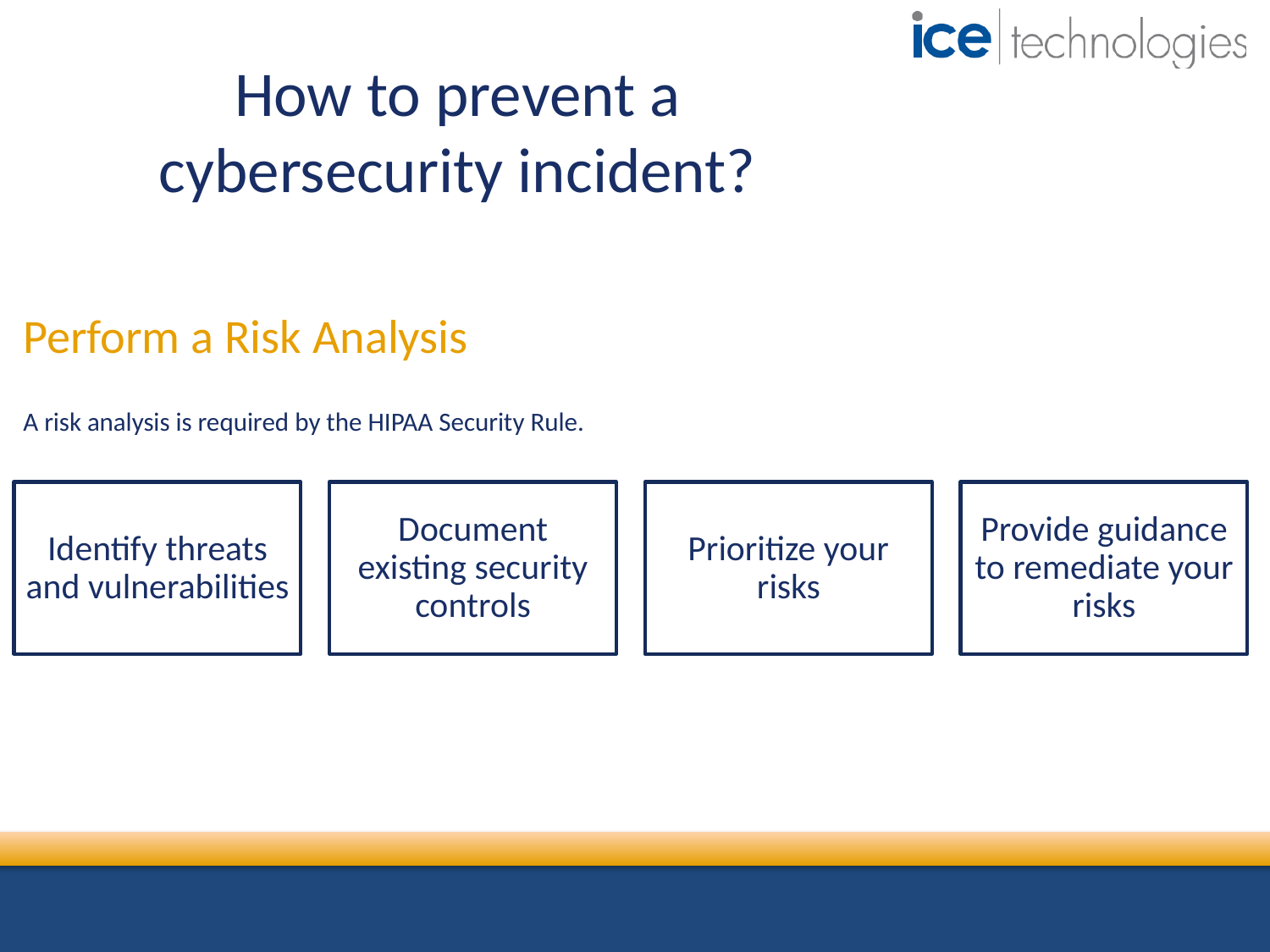

# How to prevent a cybersecurity incident?
Perform a Risk Analysis

A risk analysis is required by the HIPAA Security Rule.
Identify threats and vulnerabilities
Document existing security controls
Prioritize your risks
Provide guidance to remediate your risks